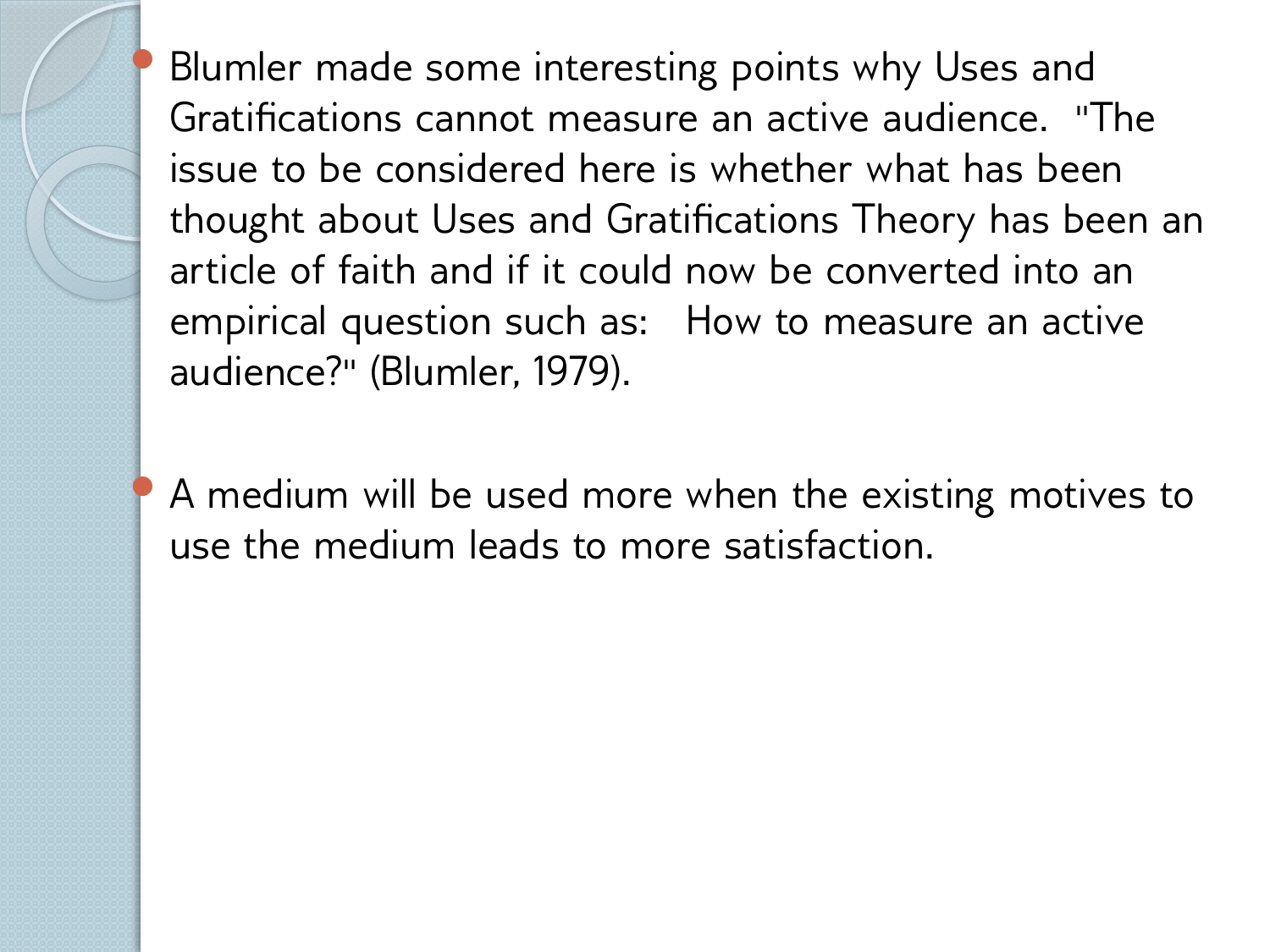

Blumler made some interesting points why Uses and Gratifications cannot measure an active audience.  "The issue to be considered here is whether what has been thought about Uses and Gratifications Theory has been an article of faith and if it could now be converted into an empirical question such as:   How to measure an active audience?" (Blumler, 1979).

A medium will be used more when the existing motives to use the medium leads to more satisfaction.